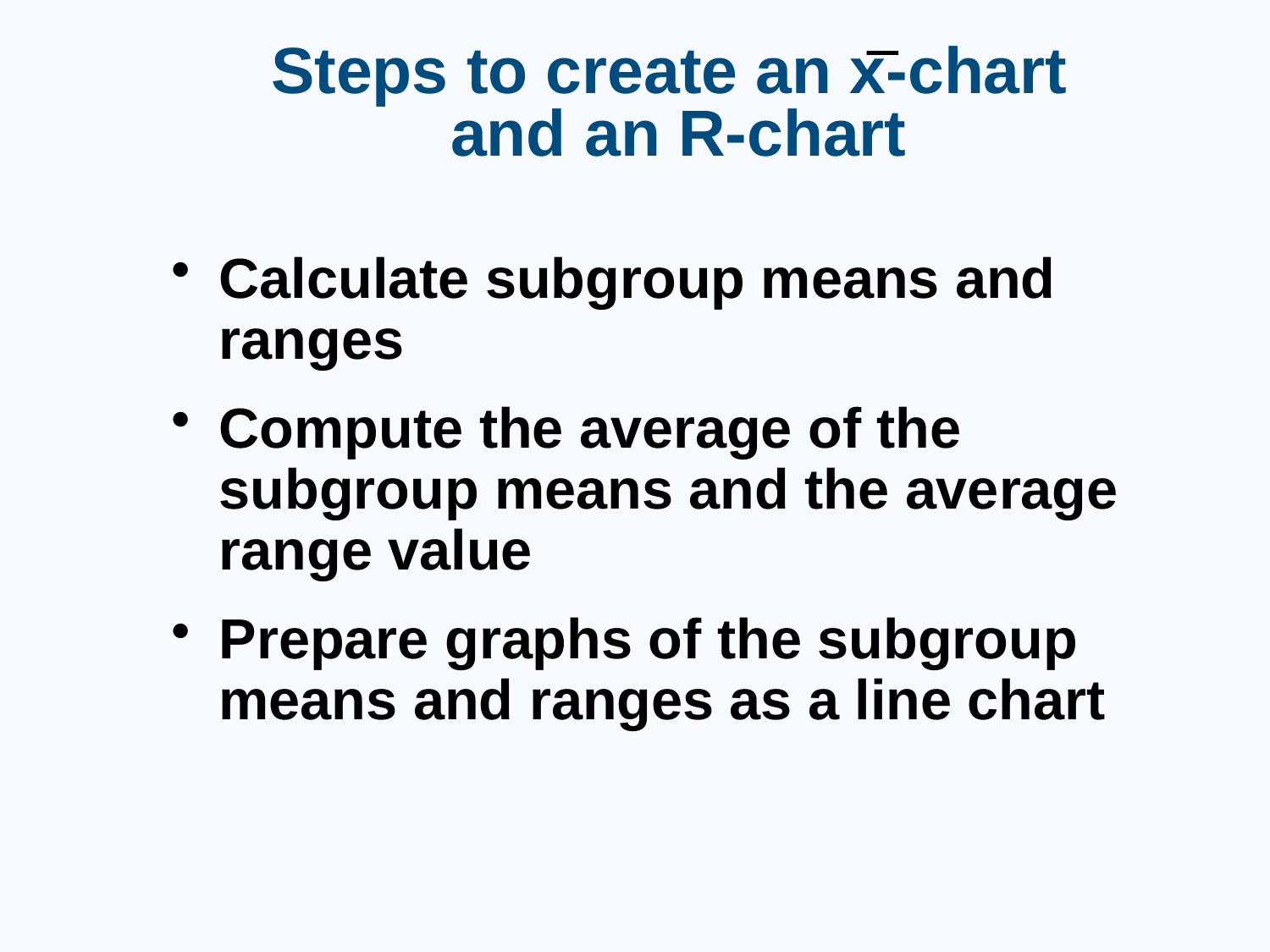

# Steps to create an x-chart and an R-chart

Calculate subgroup means and ranges
Compute the average of the subgroup means and the average range value
Prepare graphs of the subgroup means and ranges as a line chart